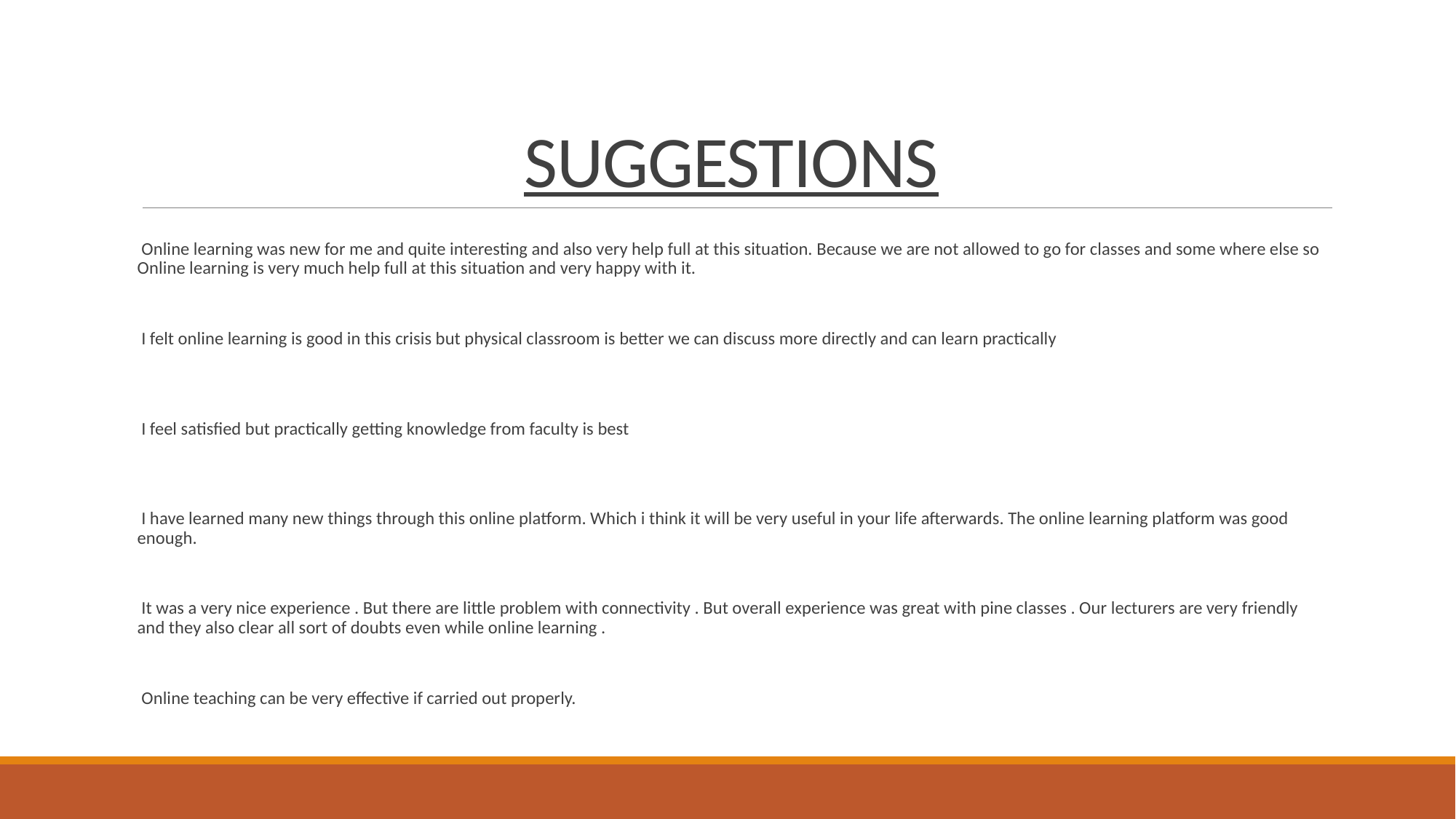

# SUGGESTIONS
 Online learning was new for me and quite interesting and also very help full at this situation. Because we are not allowed to go for classes and some where else so Online learning is very much help full at this situation and very happy with it.
 I felt online learning is good in this crisis but physical classroom is better we can discuss more directly and can learn practically
 I feel satisfied but practically getting knowledge from faculty is best
 I have learned many new things through this online platform. Which i think it will be very useful in your life afterwards. The online learning platform was good enough.
 It was a very nice experience . But there are little problem with connectivity . But overall experience was great with pine classes . Our lecturers are very friendly and they also clear all sort of doubts even while online learning .
 Online teaching can be very effective if carried out properly.